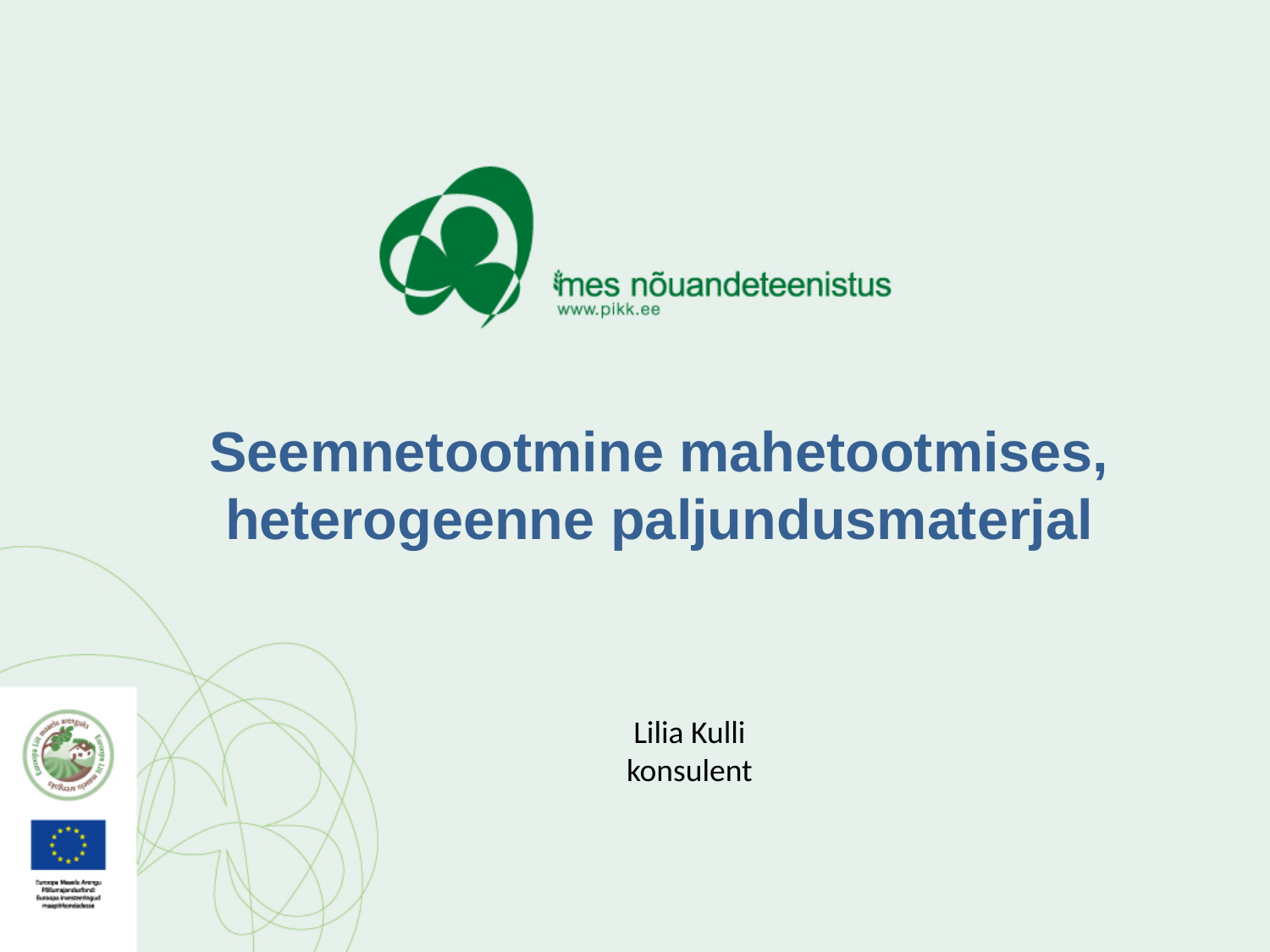

# Seemnetootmine mahetootmises, heterogeenne paljundusmaterjal
Lilia Kulli
konsulent